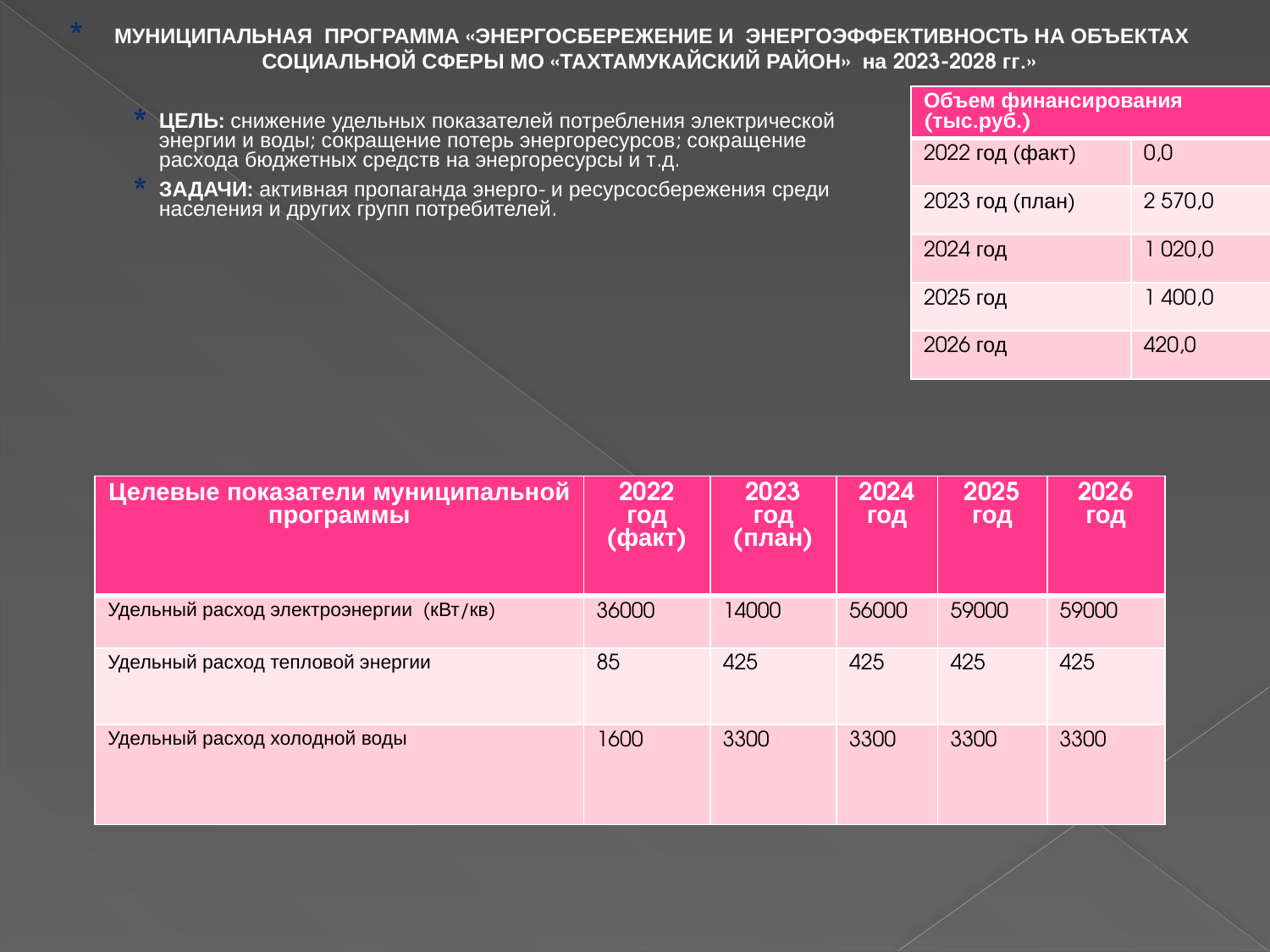

МУНИЦИПАЛЬНАЯ  ПРОГРАММА «ЭНЕРГОСБЕРЕЖЕНИЕ И  ЭНЕРГОЭФФЕКТИВНОСТЬ НА ОБЪЕКТАХ СОЦИАЛЬНОЙ СФЕРЫ МО «ТАХТАМУКАЙСКИЙ РАЙОН»  на 2023-2028 гг.»
| Объем финансирования (тыс.руб.) |  |
| --- | --- |
| 2022 год (факт) | 0,0 |
| 2023 год (план) | 2 570,0 |
| 2024 год | 1 020,0 |
| 2025 год | 1 400,0 |
| 2026 год | 420,0 |
ЦЕЛЬ: снижение удельных показателей потребления электрической энергии и воды; сокращение потерь энергоресурсов; сокращение расхода бюджетных средств на энергоресурсы и т.д.
ЗАДАЧИ: активная пропаганда энерго- и ресурсосбережения среди населения и других групп потребителей.
| Целевые показатели муниципальной программы | 2022 год (факт) | 2023 год (план) | 2024 год | 2025 год | 2026 год |
| --- | --- | --- | --- | --- | --- |
| Удельный расход электроэнергии (кВт/кв) | 36000 | 14000 | 56000 | 59000 | 59000 |
| Удельный расход тепловой энергии | 85 | 425 | 425 | 425 | 425 |
| Удельный расход холодной воды | 1600 | 3300 | 3300 | 3300 | 3300 |